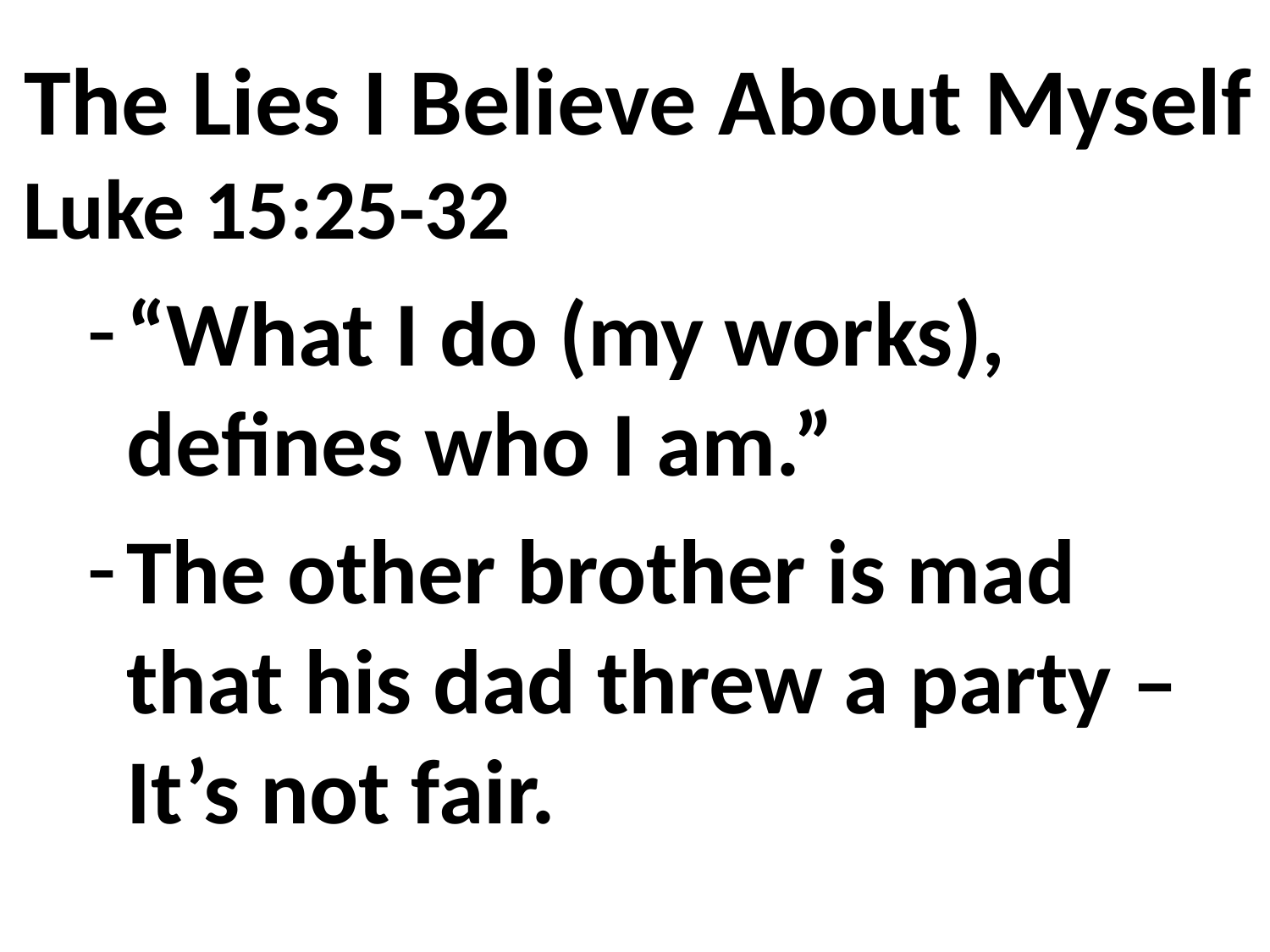

# The Lies I Believe About Myself
Luke 15:25-32
“What I do (my works), defines who I am.”
The other brother is mad that his dad threw a party – It’s not fair.